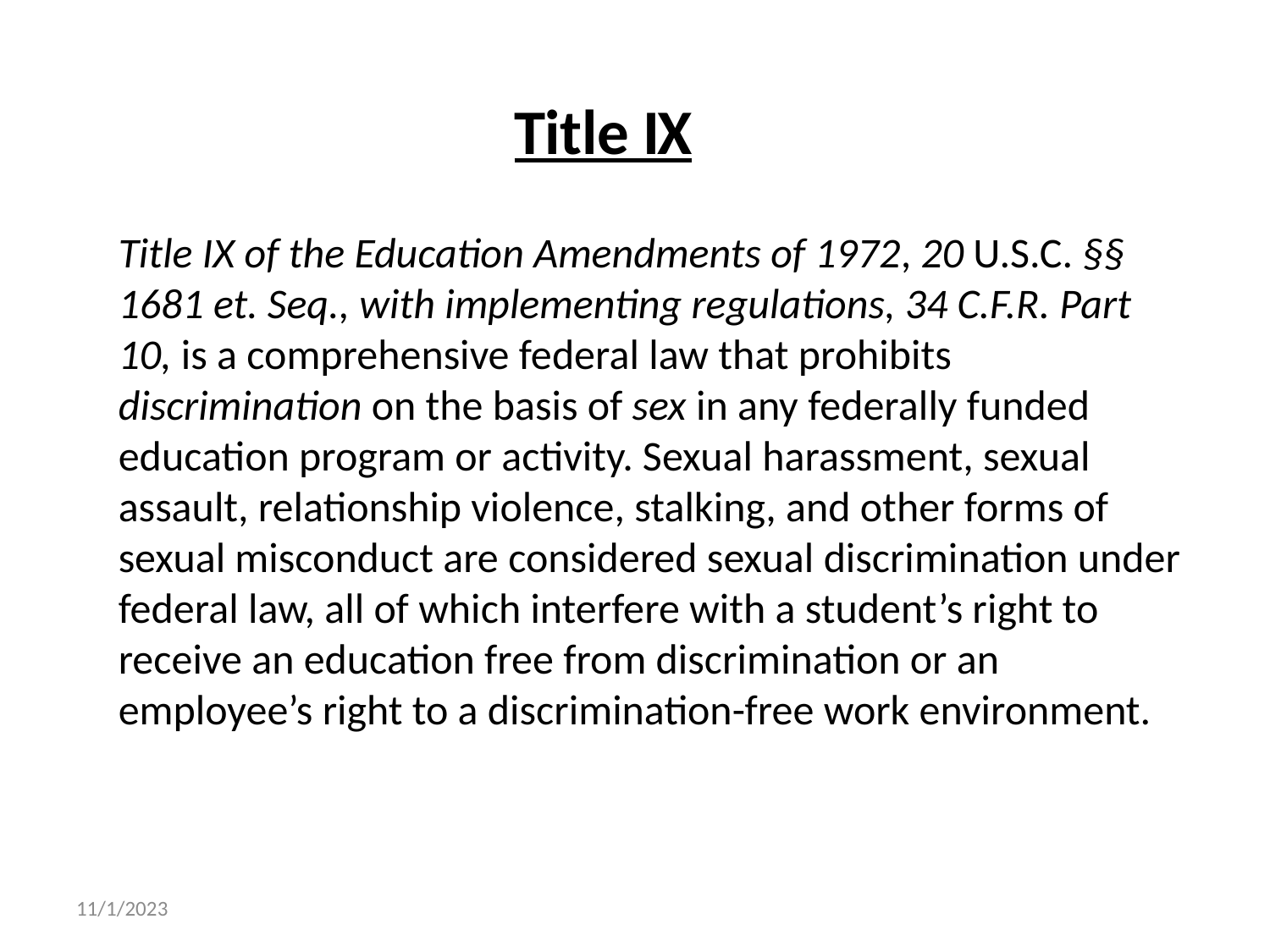

Title IX
Title IX of the Education Amendments of 1972, 20 U.S.C. §§ 1681 et. Seq., with implementing regulations, 34 C.F.R. Part 10, is a comprehensive federal law that prohibits discrimination on the basis of sex in any federally funded education program or activity. Sexual harassment, sexual assault, relationship violence, stalking, and other forms of sexual misconduct are considered sexual discrimination under federal law, all of which interfere with a student’s right to receive an education free from discrimination or an employee’s right to a discrimination-free work environment.

11/1/2023